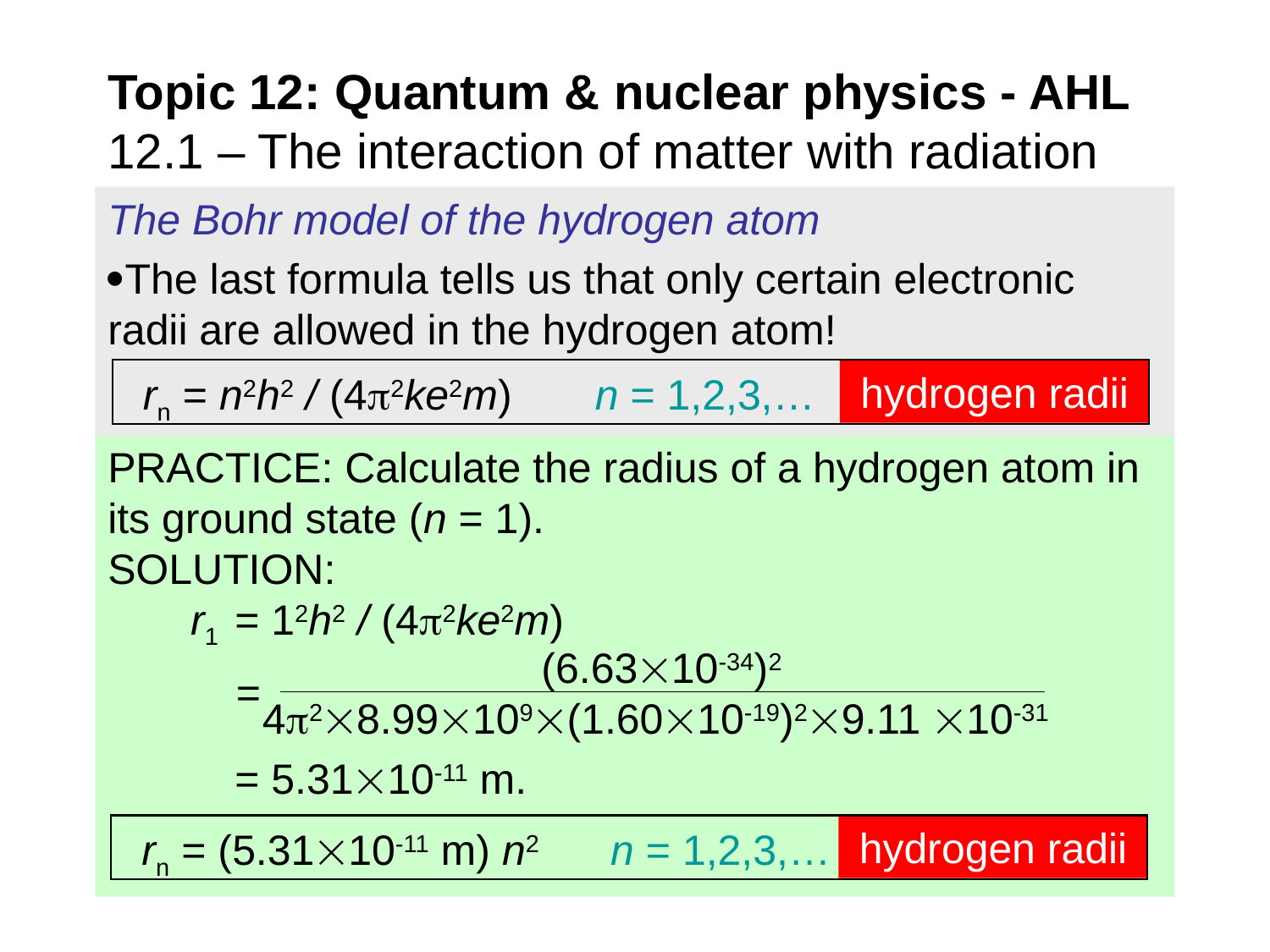

# Topic 12: Quantum & nuclear physics - AHL 12.1 – The interaction of matter with radiation
The Bohr model of the hydrogen atom
•The last formula tells us that only certain electronic radii are allowed in the hydrogen atom!

hydrogen radii

rn = n2h2 / (4π2ke2m)       n = 1,2,3,…
PRACTICE: Calculate the radius of a hydrogen atom in its ground state (n = 1).
SOLUTION:
       r1 	= 12h2 / (4π2ke2m)

	= 5.31×10-11 m.
(6.63×10-34)2
4π2×8.99×109×(1.60×10-19)2×9.11 ×10-31
=
hydrogen radii

rn = (5.31×10-11 m) n2      n = 1,2,3,…